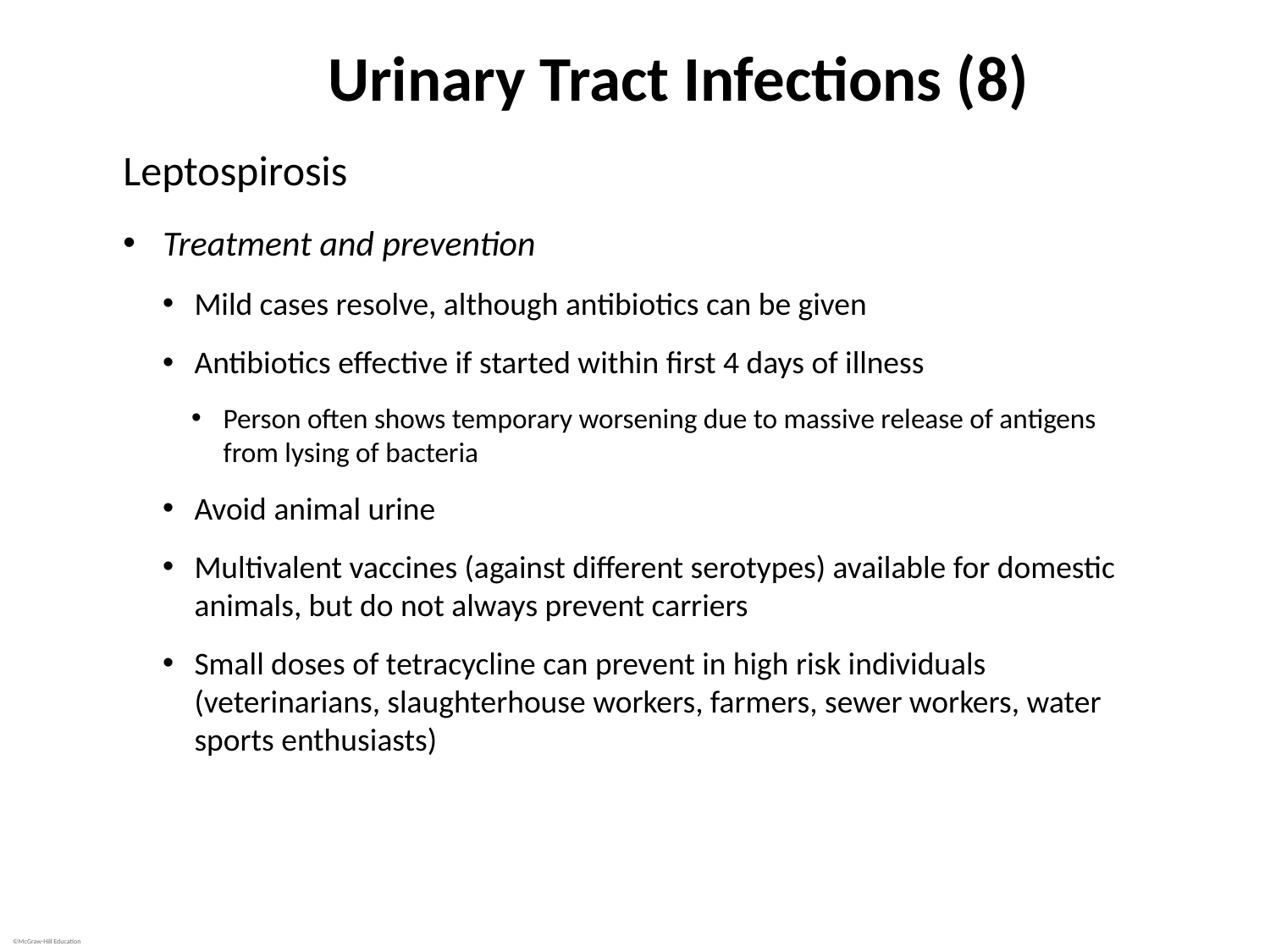

# Urinary Tract Infections (8)
Leptospirosis
Treatment and prevention
Mild cases resolve, although antibiotics can be given
Antibiotics effective if started within first 4 days of illness
Person often shows temporary worsening due to massive release of antigens from lysing of bacteria
Avoid animal urine
Multivalent vaccines (against different serotypes) available for domestic animals, but do not always prevent carriers
Small doses of tetracycline can prevent in high risk individuals (veterinarians, slaughterhouse workers, farmers, sewer workers, water sports enthusiasts)